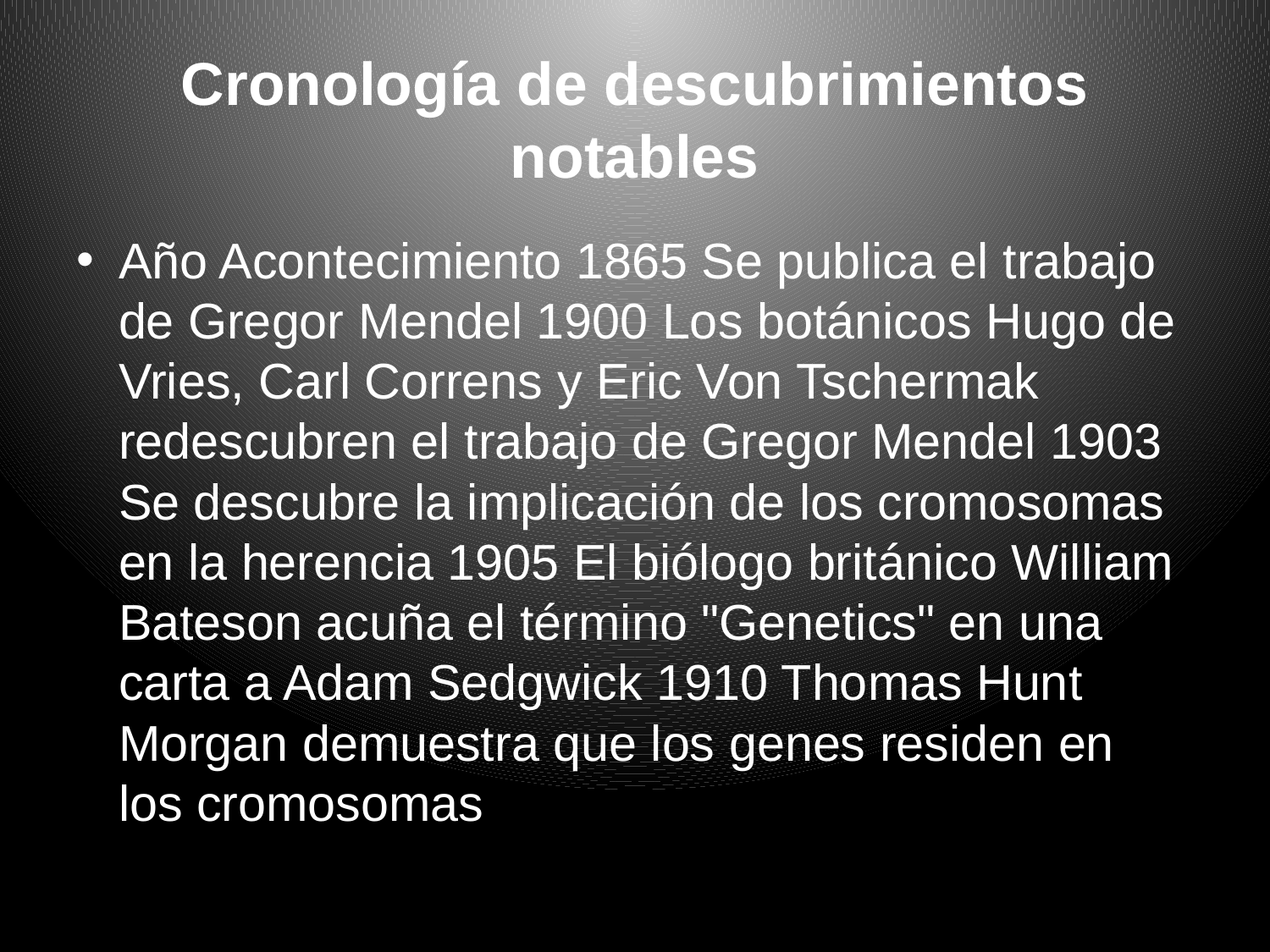

# Cronología de descubrimientos notables
Año Acontecimiento 1865 Se publica el trabajo de Gregor Mendel 1900 Los botánicos Hugo de Vries, Carl Correns y Eric Von Tschermak redescubren el trabajo de Gregor Mendel 1903 Se descubre la implicación de los cromosomas en la herencia 1905 El biólogo británico William Bateson acuña el término "Genetics" en una carta a Adam Sedgwick 1910 Thomas Hunt Morgan demuestra que los genes residen en los cromosomas